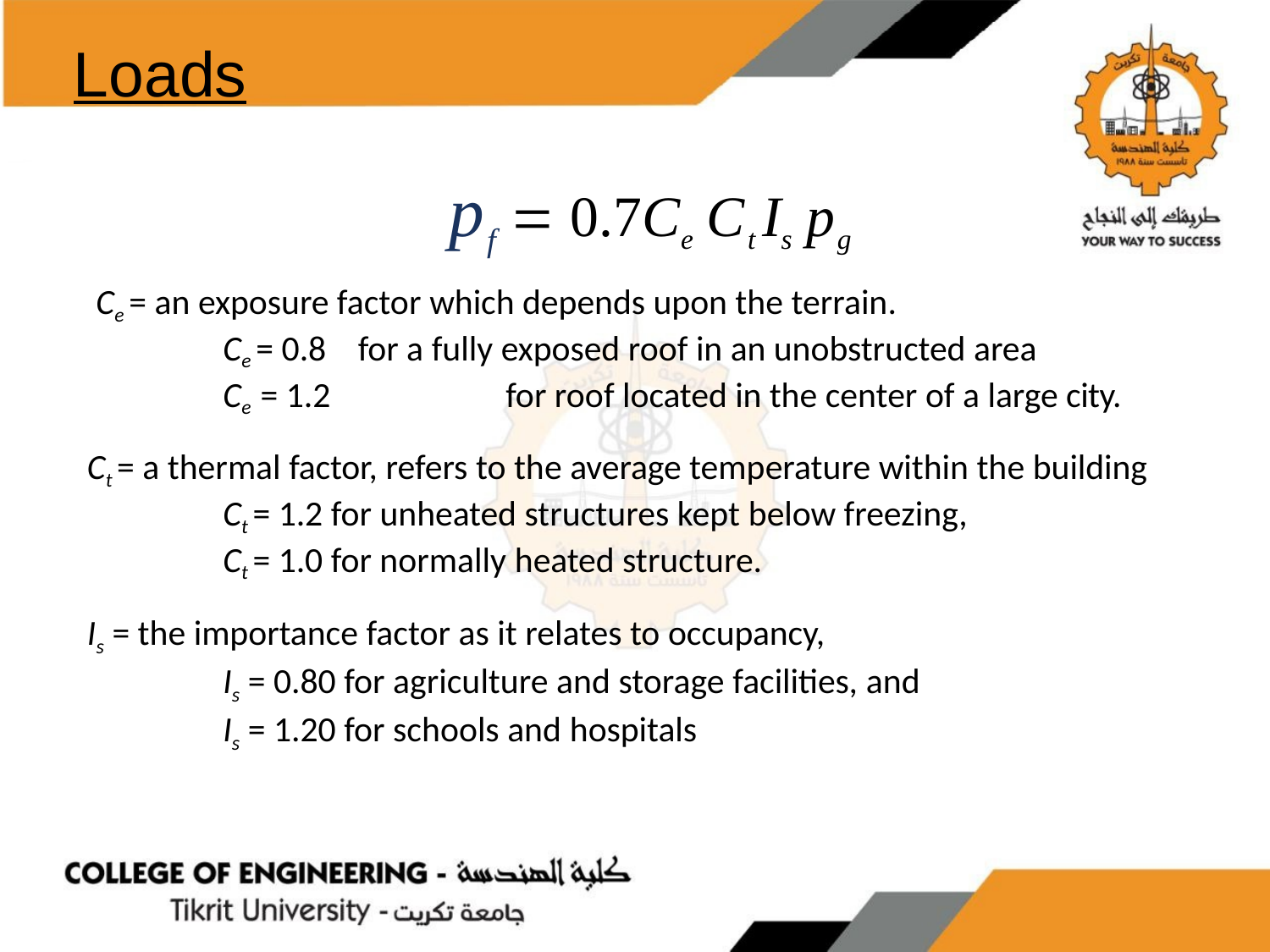

Loads
pf = 0.7Ce Ct	Is	pg
Ce = an exposure factor which depends upon the terrain.
Ce = 0.8    for a fully exposed roof in an unobstructed area
Ce = 1.2	for roof located in the center of a large city.

Ct = a thermal factor, refers to the average temperature within the building
Ct = 1.2 for unheated structures kept below freezing,
Ct = 1.0 for normally heated structure.

Is = the importance factor as it relates to occupancy,
Is = 0.80 for agriculture and storage facilities, and
Is = 1.20 for schools and hospitals